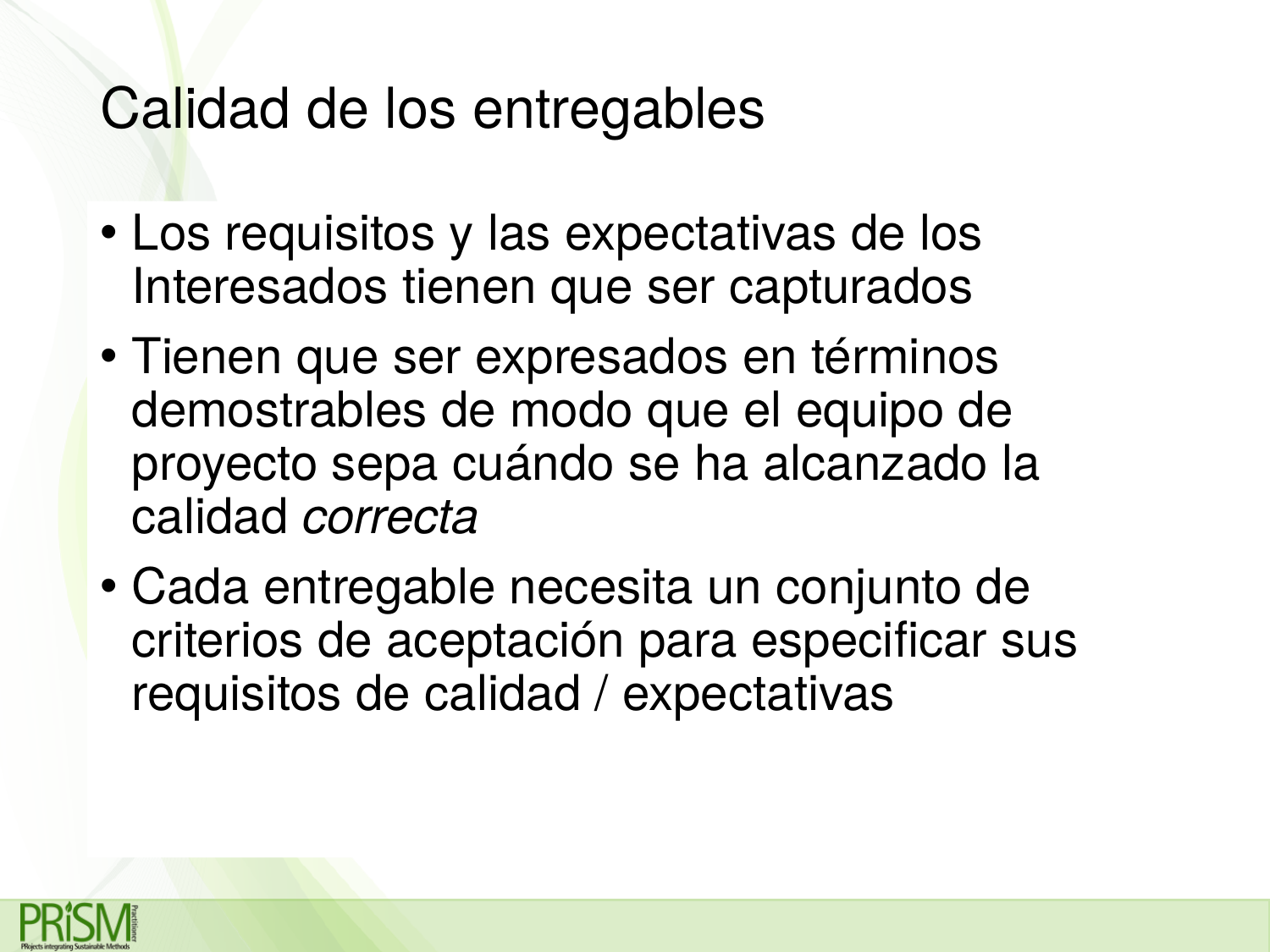

# Calidad de los entregables
Los requisitos y las expectativas de los Interesados tienen que ser capturados
Tienen que ser expresados en términos demostrables de modo que el equipo de proyecto sepa cuándo se ha alcanzado la calidad correcta
Cada entregable necesita un conjunto de criterios de aceptación para especificar sus requisitos de calidad / expectativas